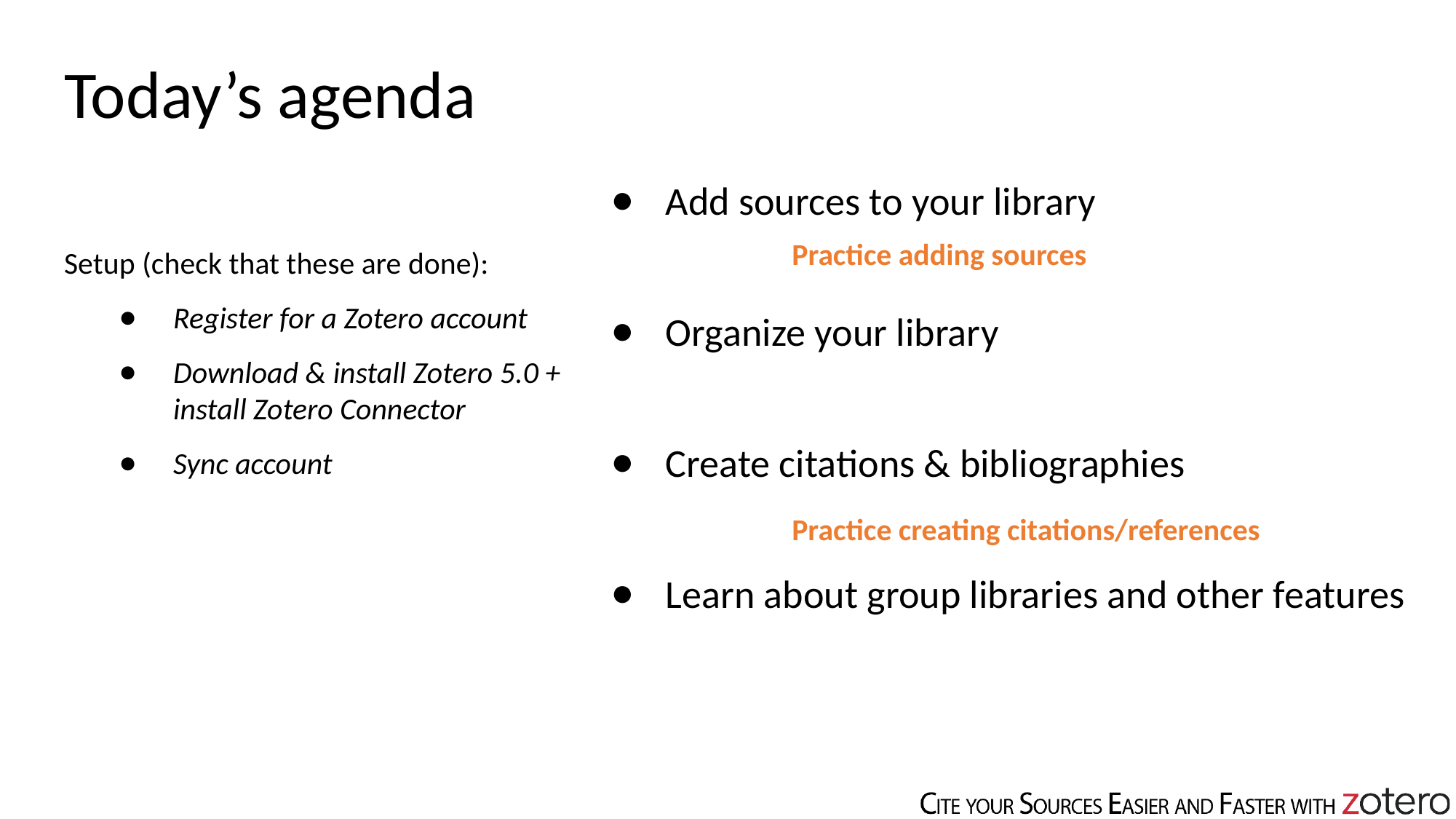

# Today’s agenda
Add sources to your library

Organize your library

Create citations & bibliographies

Learn about group libraries and other features

Setup (check that these are done):
Register for a Zotero account
Download & install Zotero 5.0 + install Zotero Connector
Sync account
Practice adding sources
Practice creating citations/references